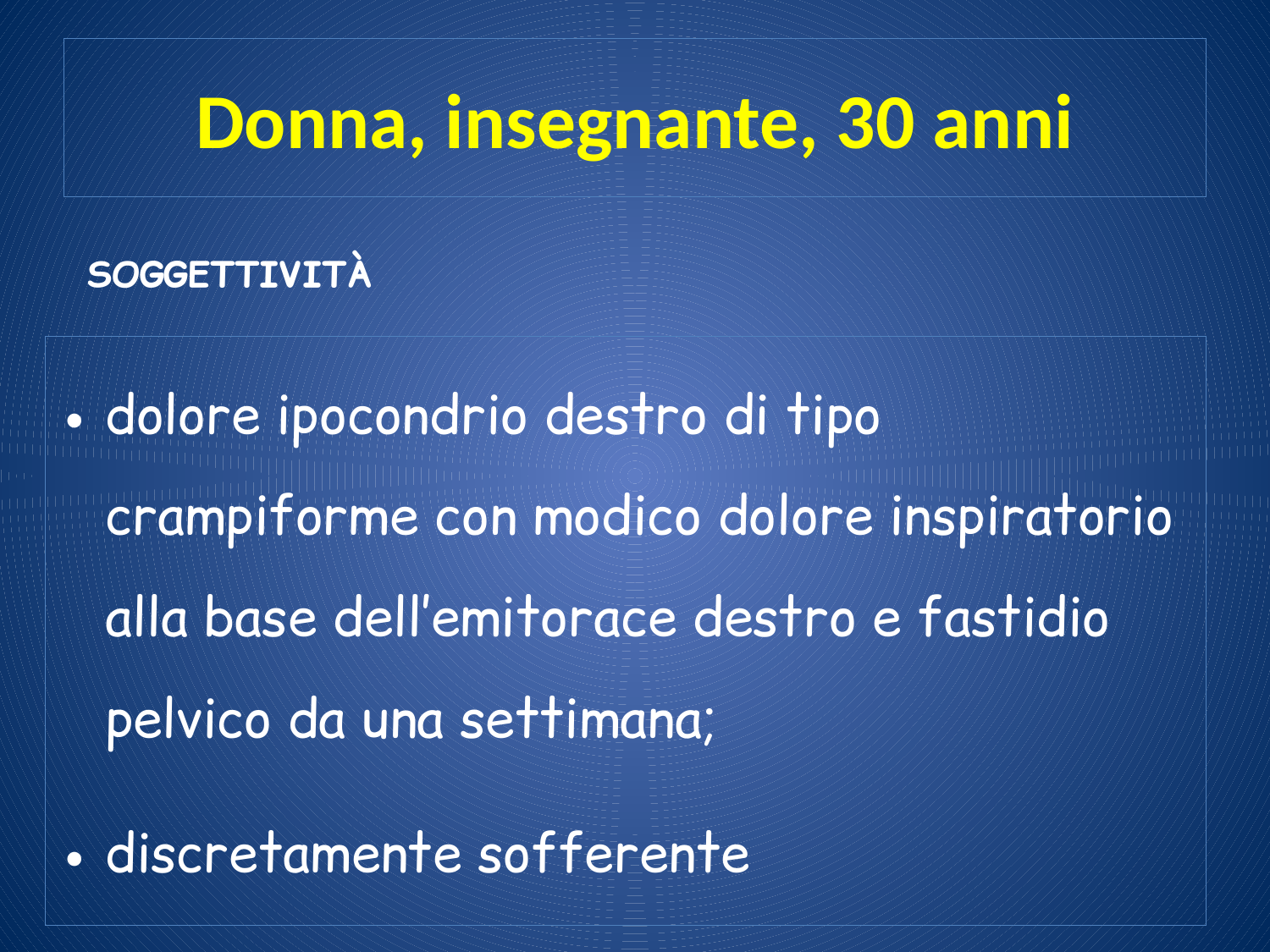

# Donna, insegnante, 30 anni
SOGGETTIVITÀ
dolore ipocondrio destro di tipo crampiforme con modico dolore inspiratorio alla base dell’emitorace destro e fastidio pelvico da una settimana;

discretamente sofferente